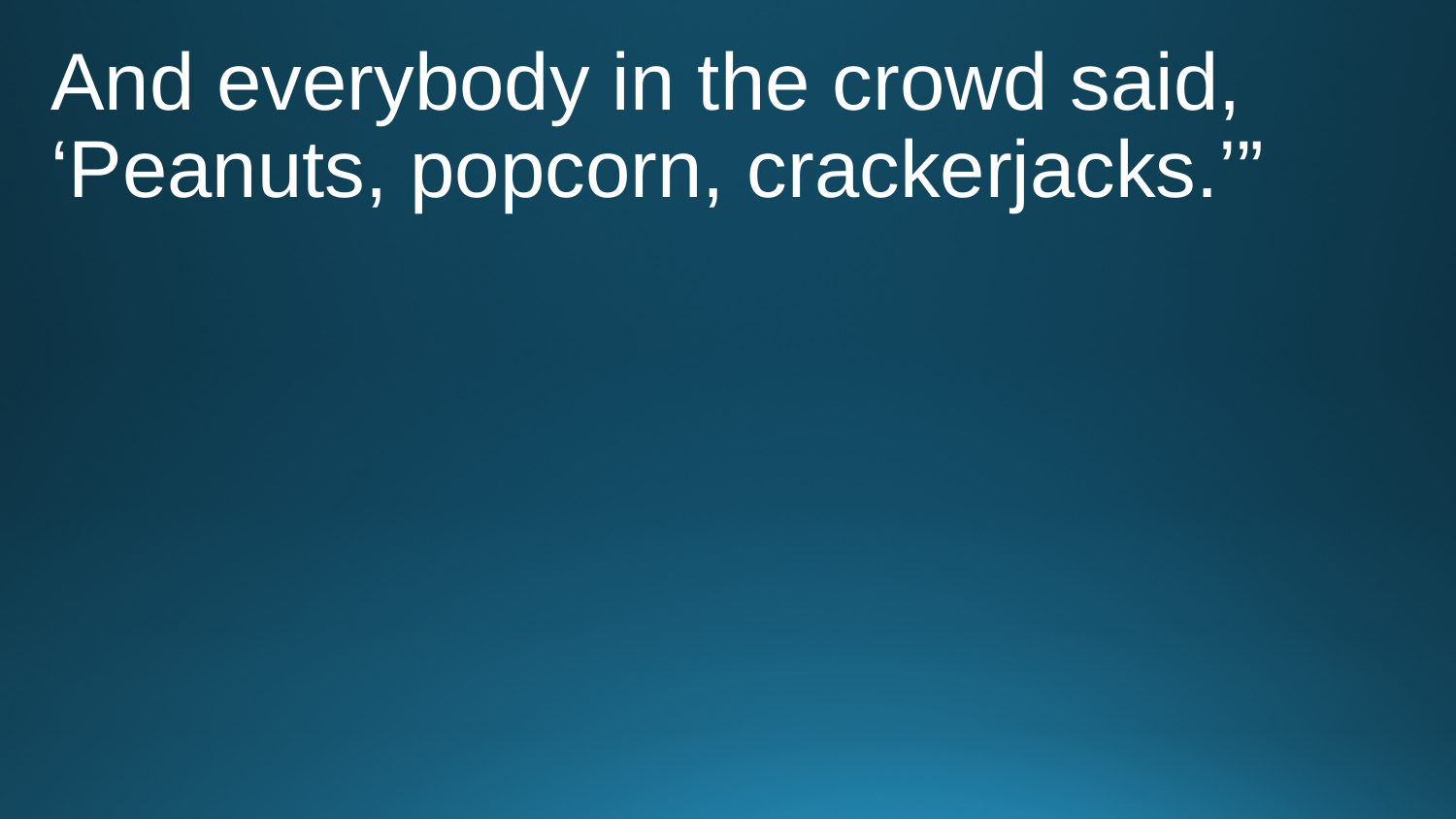

And everybody in the crowd said, ‘Peanuts, popcorn, crackerjacks.’”